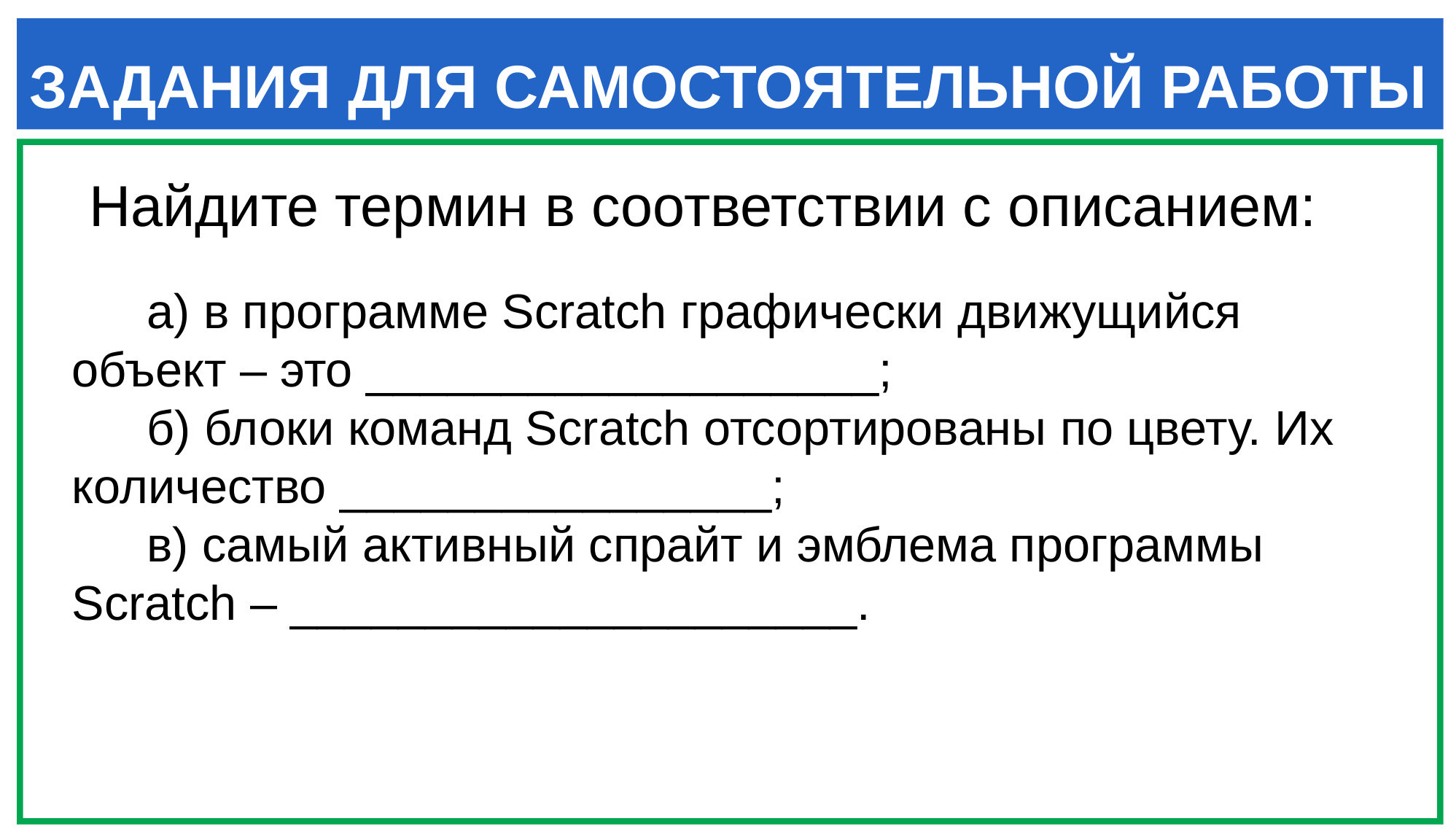

ЗАДАНИЯ ДЛЯ САМОСТОЯТЕЛЬНОЙ РАБОТЫ
Найдите термин в соответствии с описанием:
а) в программе Scratch графически движущийся объект – это ___________________;
б) блоки команд Scratch отсортированы по цвету. Их количество ________________;
в) самый активный спрайт и эмблема программы Scratch – _____________________.